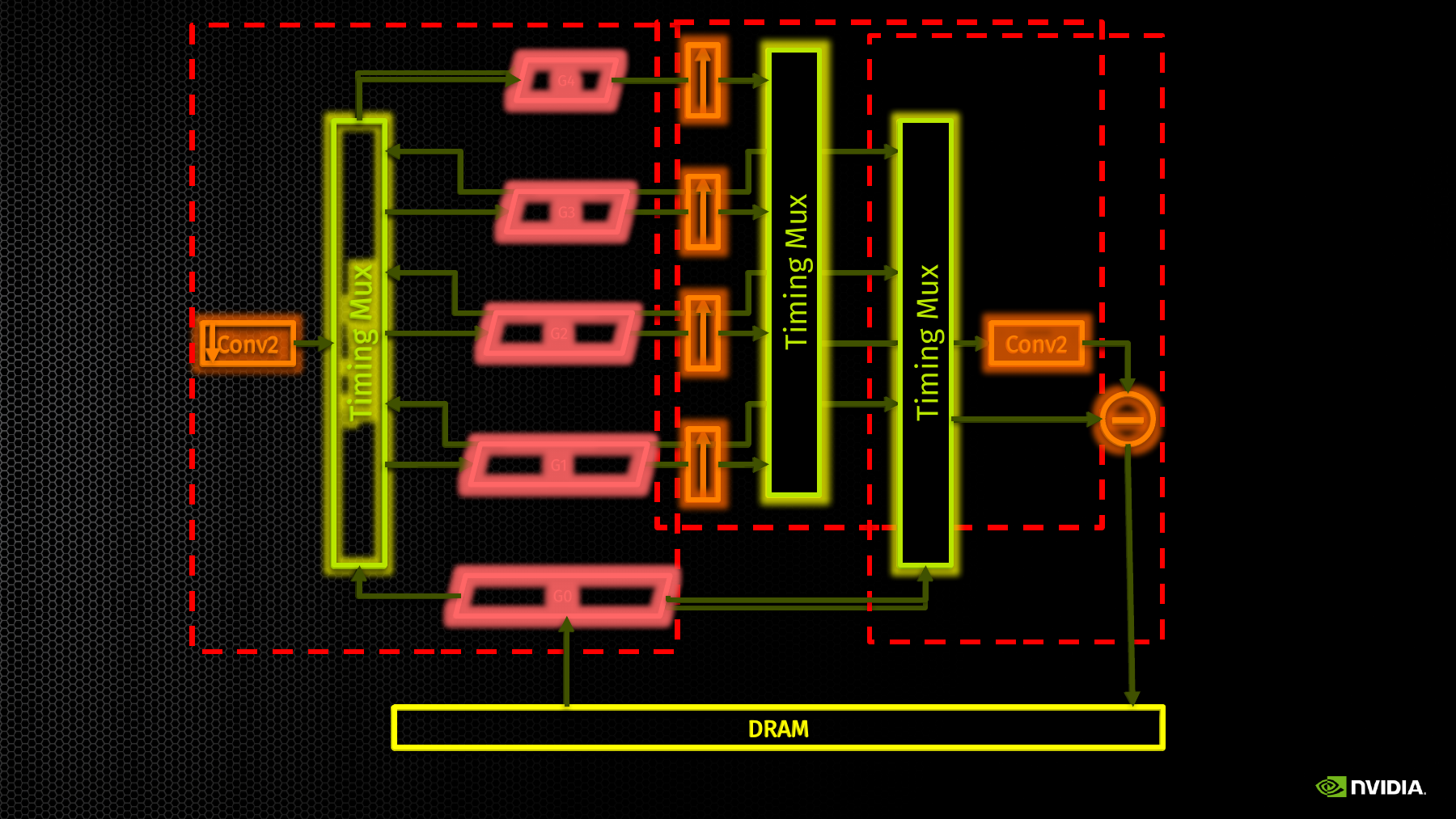

Timing Mux
G4
Timing Mux
Timing Mux

G3

G2
Conv2
Conv2

G1
G0
DRAM

Timing Mux
G4
Timing Mux
Timing Mux

G3

G2
Conv2
Conv2

G1
G0
DRAM

Timing Mux
G4
Timing Mux
Timing Mux

G3

G2
Conv2
Conv2

G1
G0
DRAM

Timing Mux
G4
Timing Mux
Timing Mux

G3

G2
Conv2
Conv2

G1
G0
DRAM